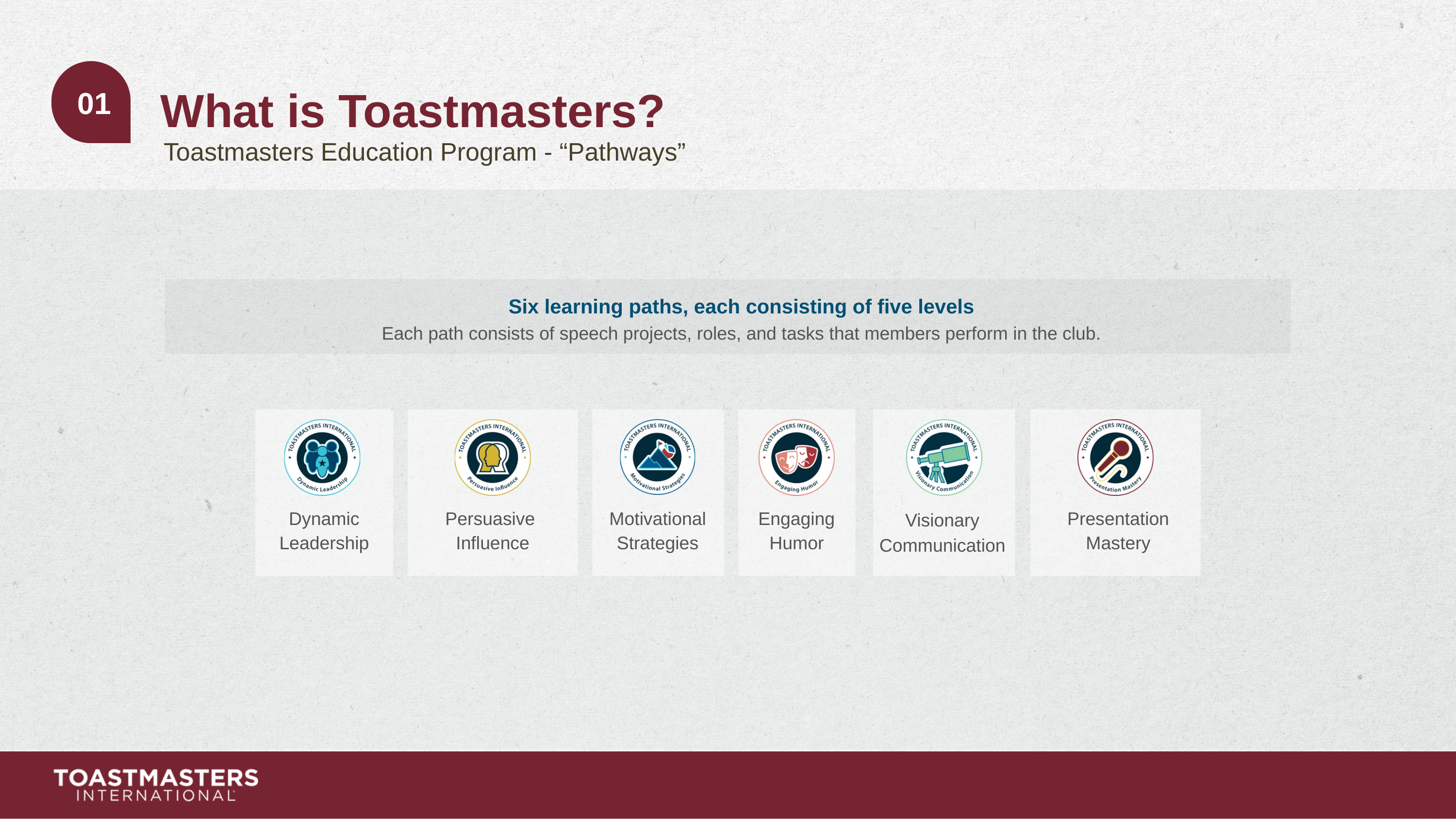

What is Toastmasters?
01
Toastmasters Education Program - “Pathways”

Six learning paths, each consisting of five levels
Each path consists of speech projects, roles, and tasks that members perform in the club.

Dynamic Leadership
Persuasive
Influence
Motivational Strategies
Engaging Humor
Visionary Communication
Presentation Mastery